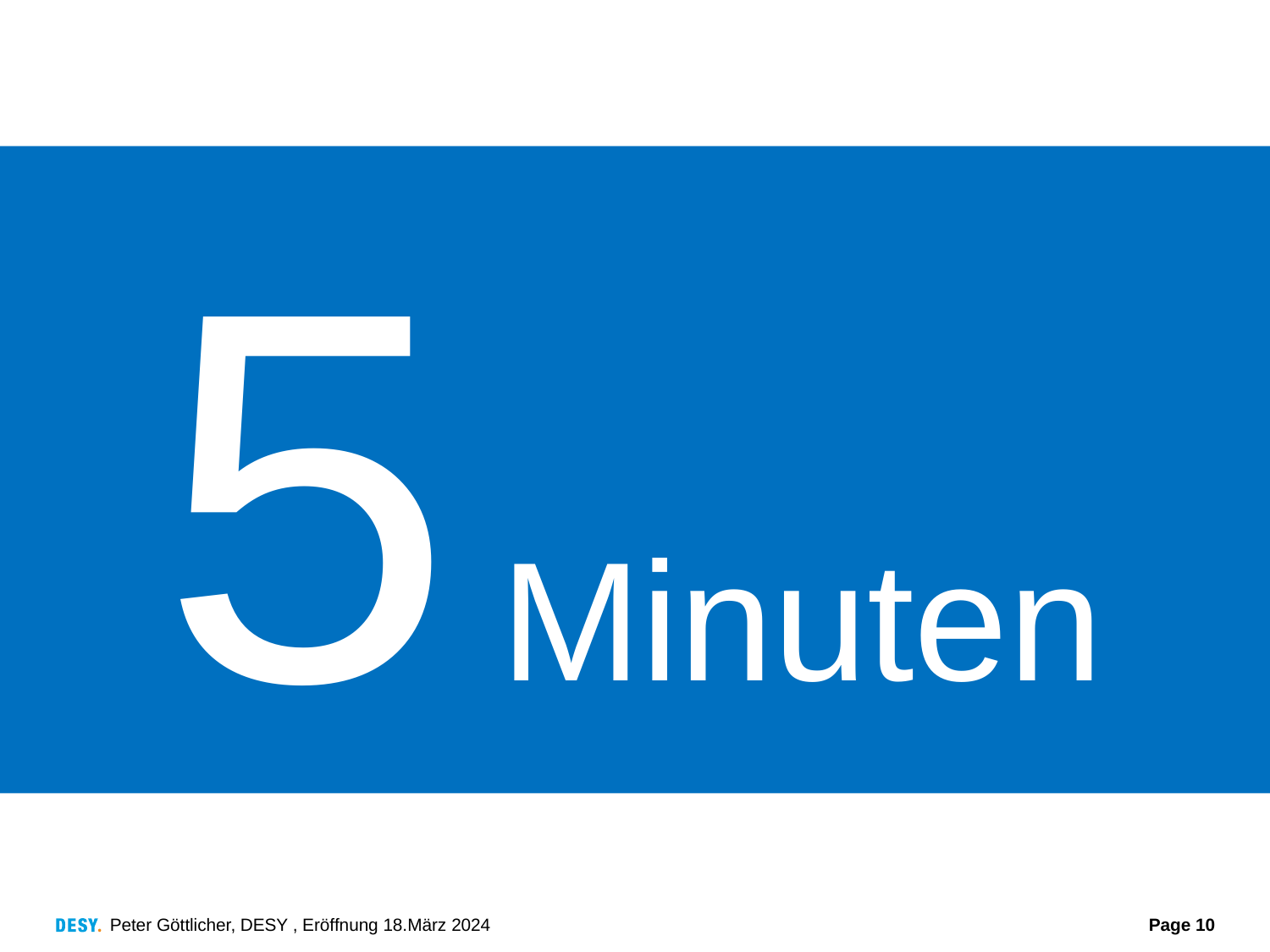

5 Minuten
Peter Göttlicher, DESY , Eröffnung 18.März 2024